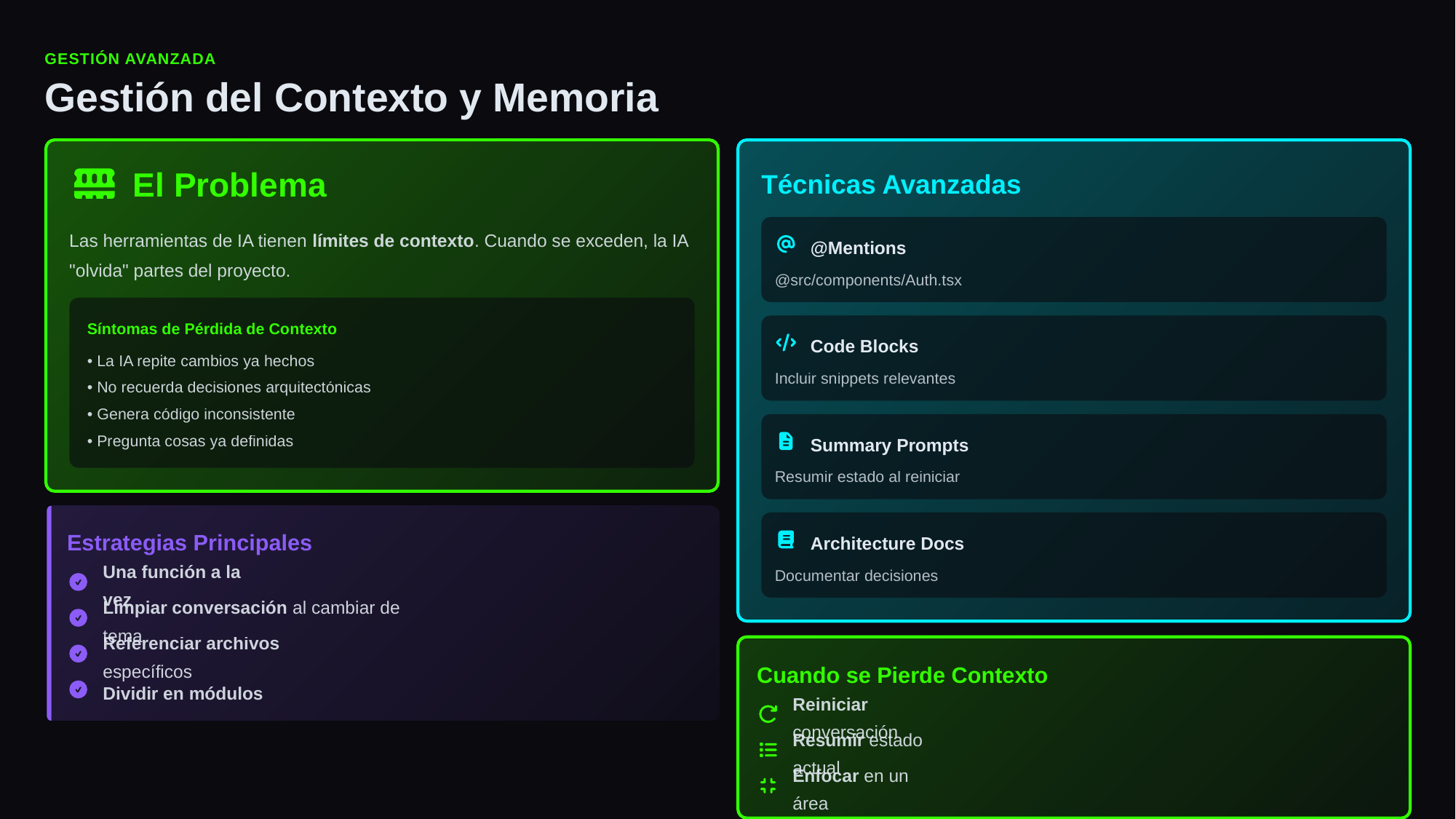

GESTIÓN AVANZADA
Gestión del Contexto y Memoria

El Problema
Técnicas Avanzadas

Las herramientas de IA tienen límites de contexto. Cuando se exceden, la IA "olvida" partes del proyecto.
@Mentions

@src/components/Auth.tsx

Síntomas de Pérdida de Contexto

Code Blocks

• La IA repite cambios ya hechos
Incluir snippets relevantes
• No recuerda decisiones arquitectónicas
• Genera código inconsistente

• Pregunta cosas ya definidas
Summary Prompts

Resumir estado al reiniciar

Estrategias Principales
Architecture Docs

Documentar decisiones
Una función a la vez

Limpiar conversación al cambiar de tema

Referenciar archivos específicos

Cuando se Pierde Contexto
Dividir en módulos

Reiniciar conversación

Resumir estado actual

Enfocar en un área